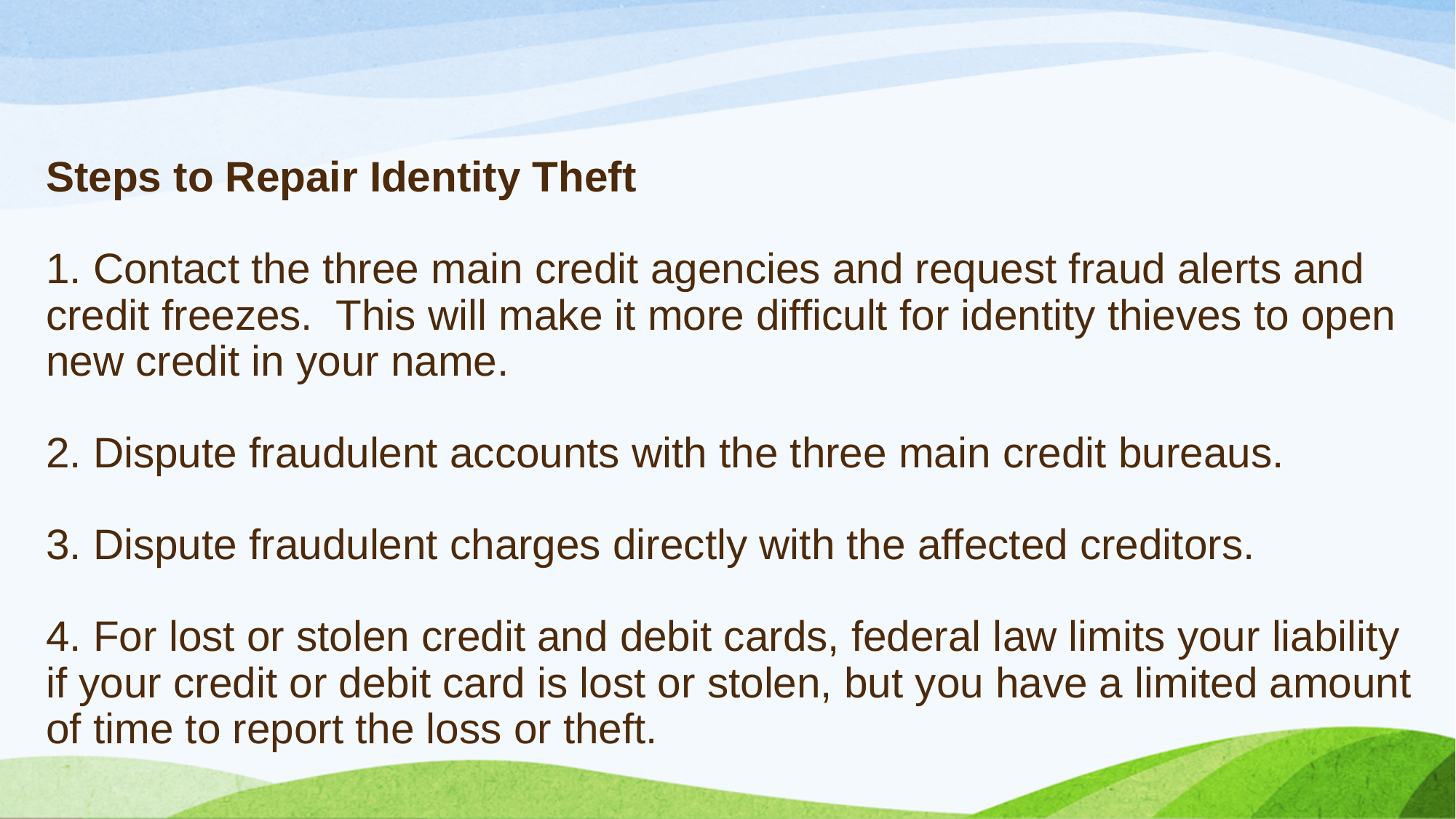

# Steps to Repair Identity Theft 1. Contact the three main credit agencies and request fraud alerts and credit freezes.  This will make it more difficult for identity thieves to open new credit in your name. 2. Dispute fraudulent accounts with the three main credit bureaus. 3. Dispute fraudulent charges directly with the affected creditors. 4. For lost or stolen credit and debit cards, federal law limits your liability if your credit or debit card is lost or stolen, but you have a limited amount of time to report the loss or theft.